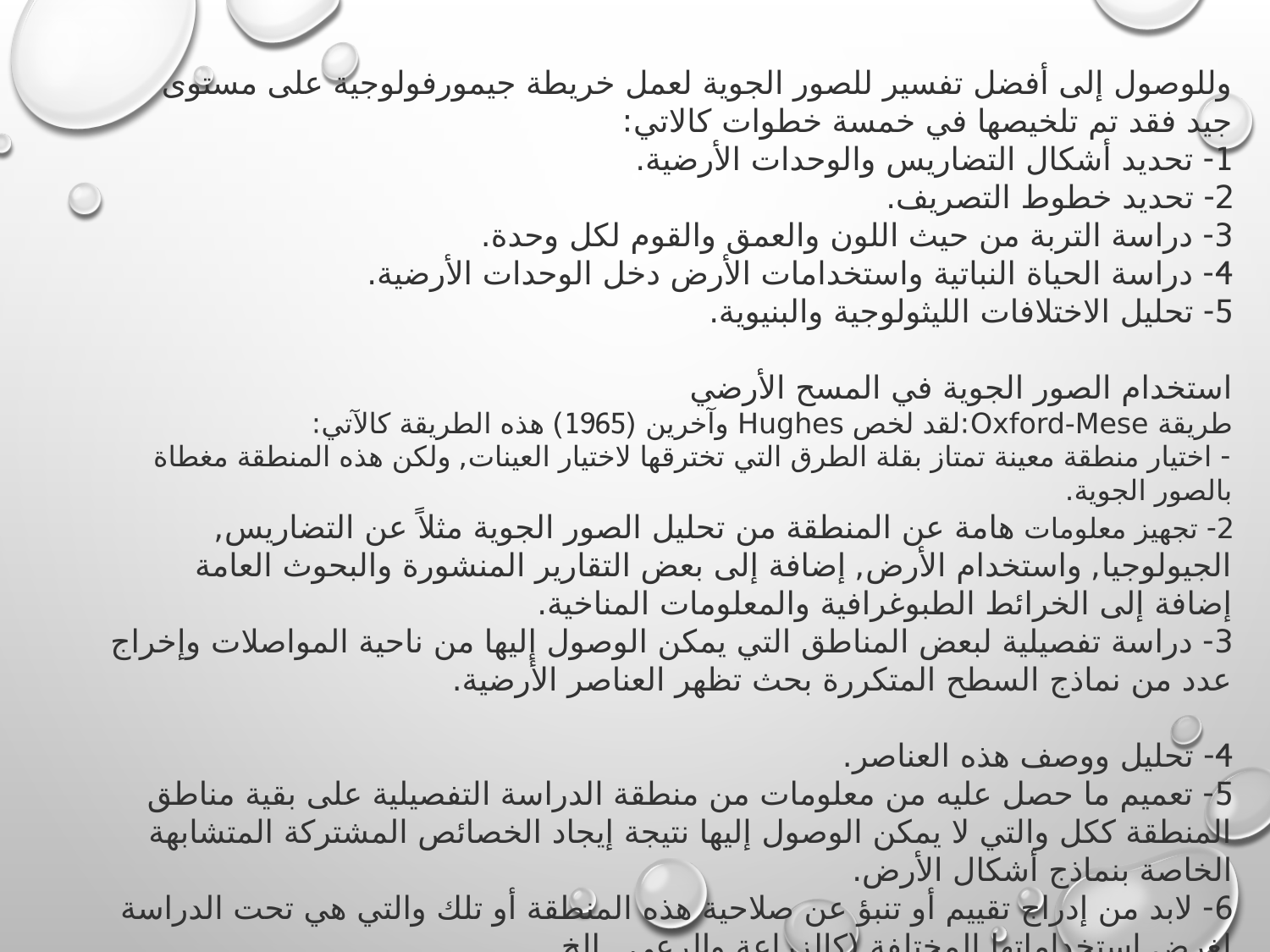

وللوصول إلى أفضل تفسير للصور الجوية لعمل خريطة جيمورفولوجية على مستوى جيد فقد تم تلخيصها في خمسة خطوات كالاتي:
1- تحديد أشكال التضاريس والوحدات الأرضية.
2- تحديد خطوط التصريف.
3- دراسة التربة من حيث اللون والعمق والقوم لكل وحدة.
4- دراسة الحياة النباتية واستخدامات الأرض دخل الوحدات الأرضية.
5- تحليل الاختلافات الليثولوجية والبنيوية.
استخدام الصور الجوية في المسح الأرضي
طريقة Oxford-Mese:لقد لخص Hughes وآخرين (1965) هذه الطريقة كالآتي:
- اختيار منطقة معينة تمتاز بقلة الطرق التي تخترقها لاختيار العينات, ولكن هذه المنطقة مغطاة بالصور الجوية.
2- تجهيز معلومات هامة عن المنطقة من تحليل الصور الجوية مثلاً عن التضاريس, الجيولوجيا, واستخدام الأرض, إضافة إلى بعض التقارير المنشورة والبحوث العامة إضافة إلى الخرائط الطبوغرافية والمعلومات المناخية.
3- دراسة تفصيلية لبعض المناطق التي يمكن الوصول إليها من ناحية المواصلات وإخراج عدد من نماذج السطح المتكررة بحث تظهر العناصر الأرضية.
4- تحليل ووصف هذه العناصر.
5- تعميم ما حصل عليه من معلومات من منطقة الدراسة التفصيلية على بقية مناطق المنطقة ككل والتي لا يمكن الوصول إليها نتيجة إيجاد الخصائص المشتركة المتشابهة الخاصة بنماذج أشكال الأرض.
6- لابد من إدراج تقييم أو تنبؤ عن صلاحية هذه المنطقة أو تلك والتي هي تحت الدراسة لغرض استخداماتها المختلفة (كالزراعة والرعي...الخ